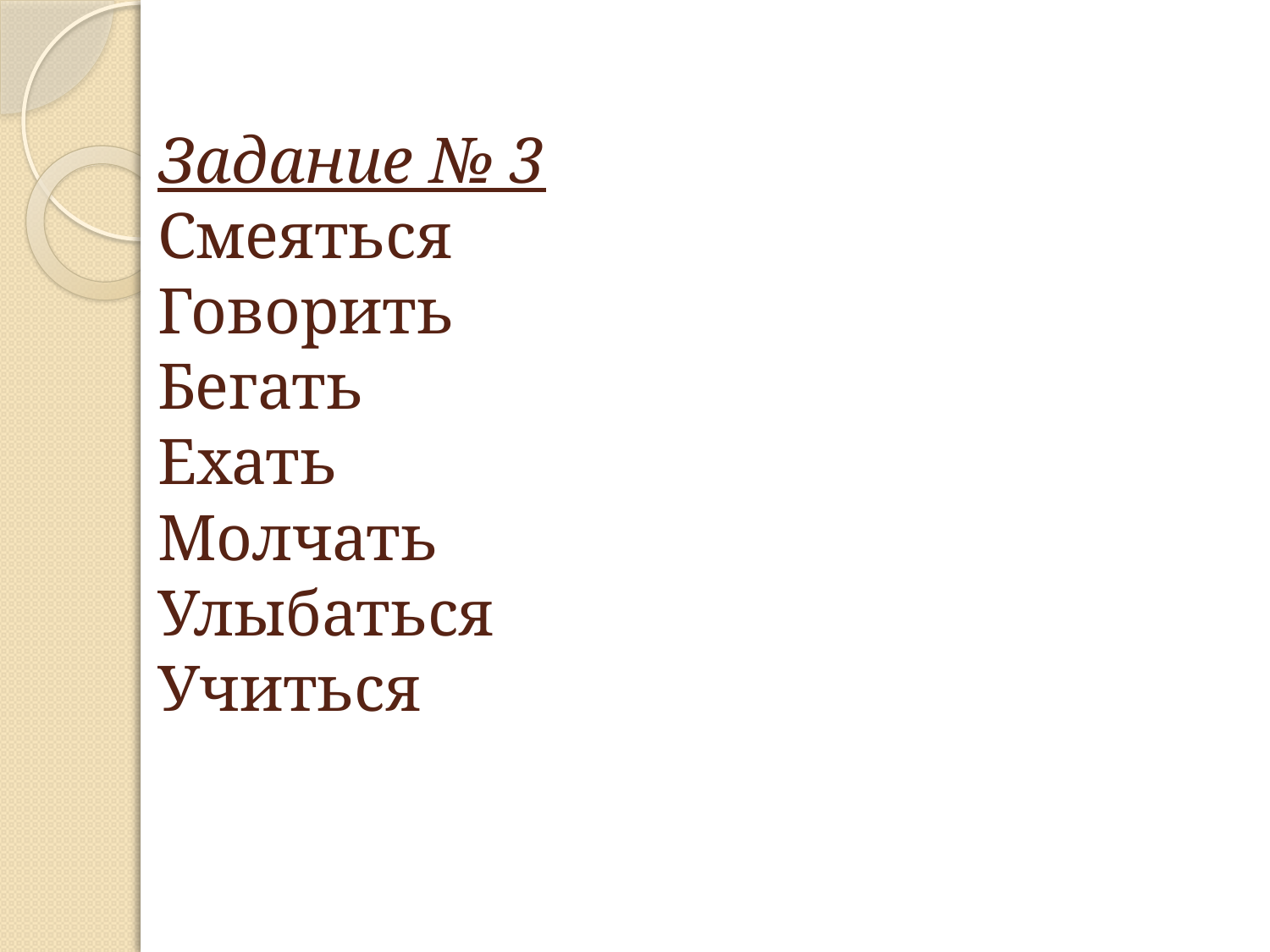

# Задание № 3 Смеяться Говорить Бегать Ехать Молчать Улыбаться Учиться